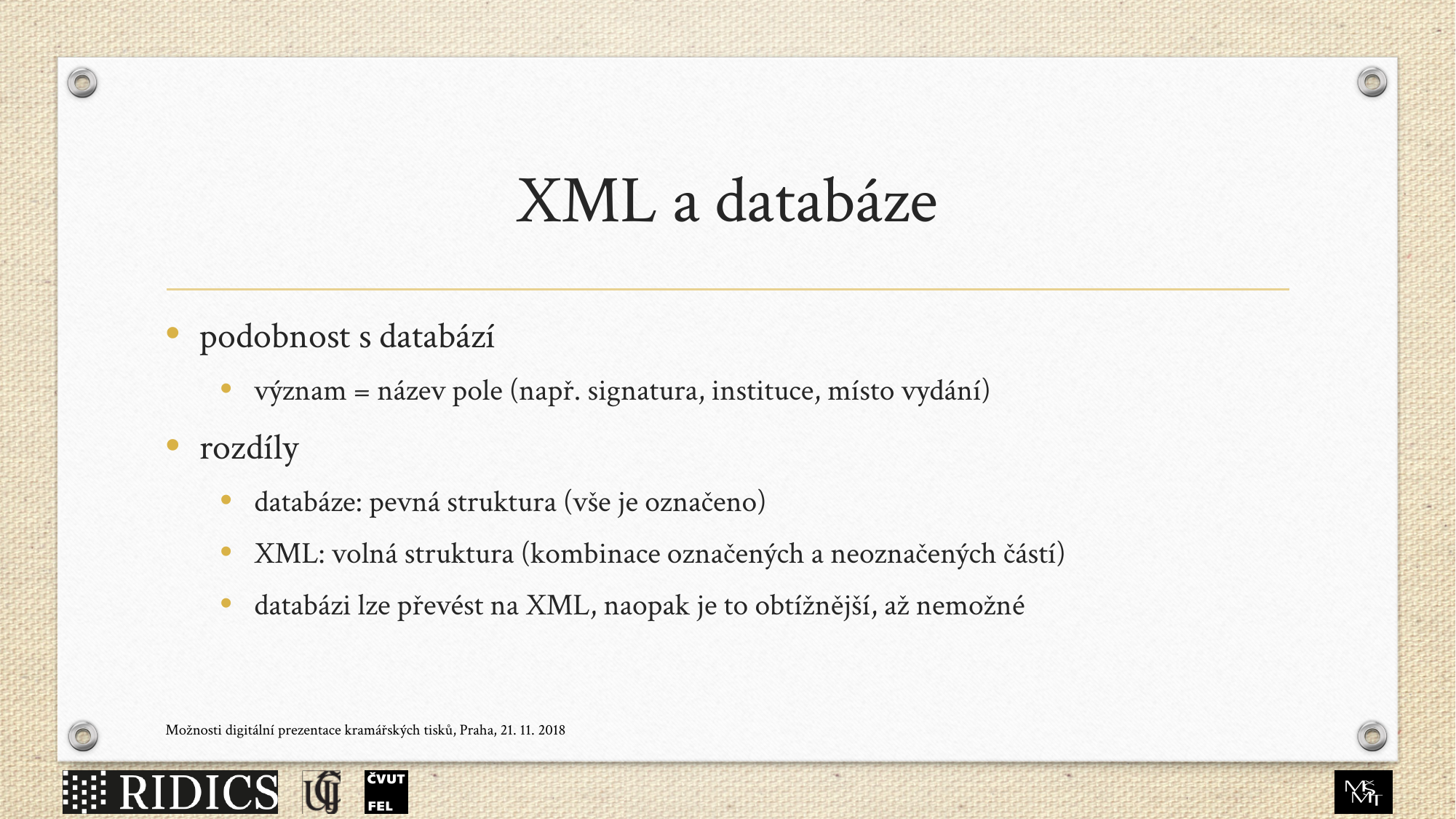

# XML a databáze
podobnost s databází
význam = název pole (např. signatura, instituce, místo vydání)
rozdíly
databáze: pevná struktura (vše je označeno)
XML: volná struktura (kombinace označených a neoznačených částí)
databázi lze převést na XML, naopak je to obtížnější, až nemožné

Možnosti digitální prezentace kramářských tisků, Praha, 21. 11. 2018